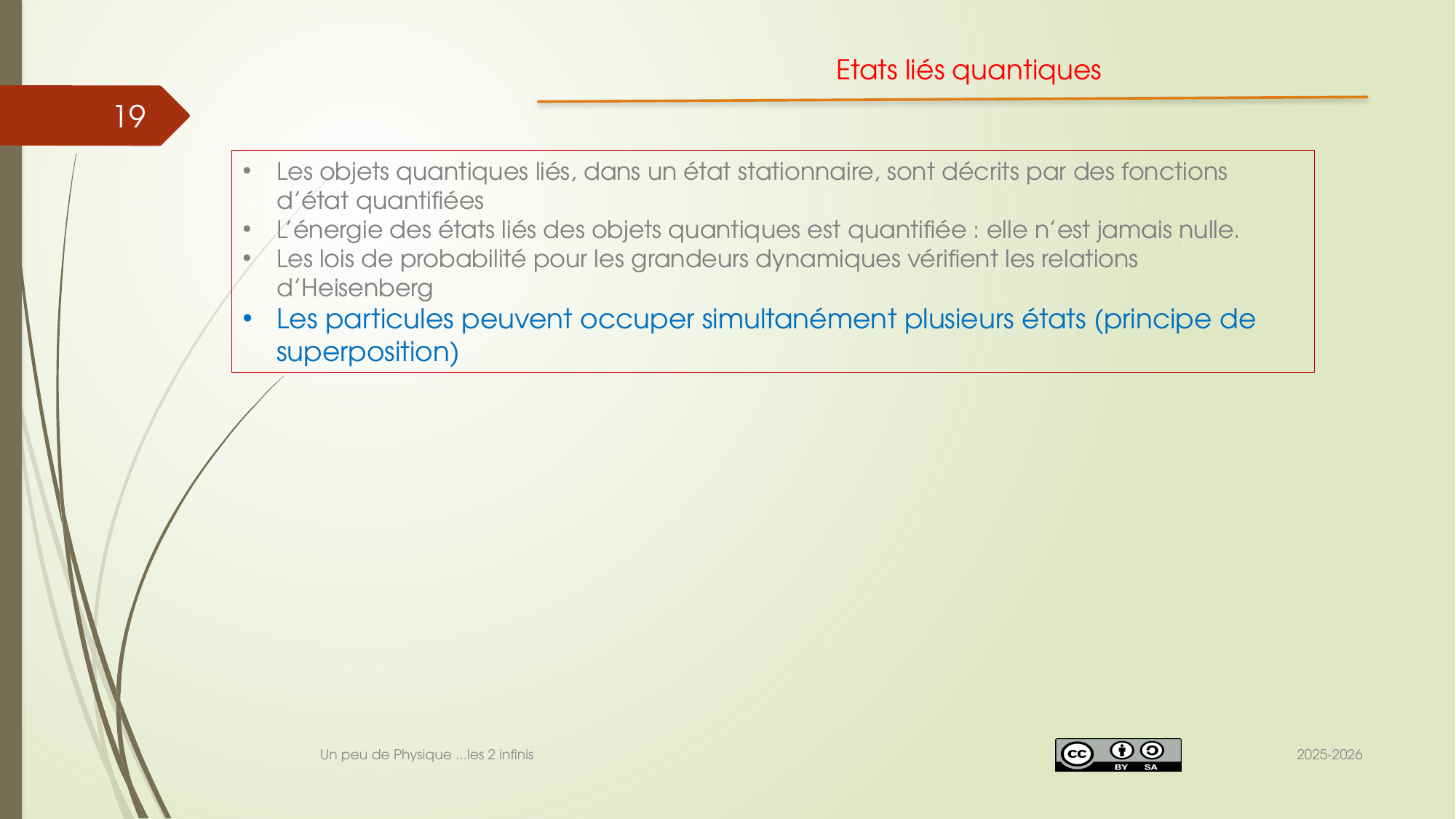

Etats liés quantiques
19
Les objets quantiques liés, dans un état stationnaire, sont décrits par des fonctions d’état quantifiées
L’énergie des états liés des objets quantiques est quantifiée : elle n’est jamais nulle.
Les lois de probabilité pour les grandeurs dynamiques vérifient les relations d’Heisenberg
Les particules peuvent occuper simultanément plusieurs états (principe de superposition)
2025-2026
Un peu de Physique ...les 2 infinis